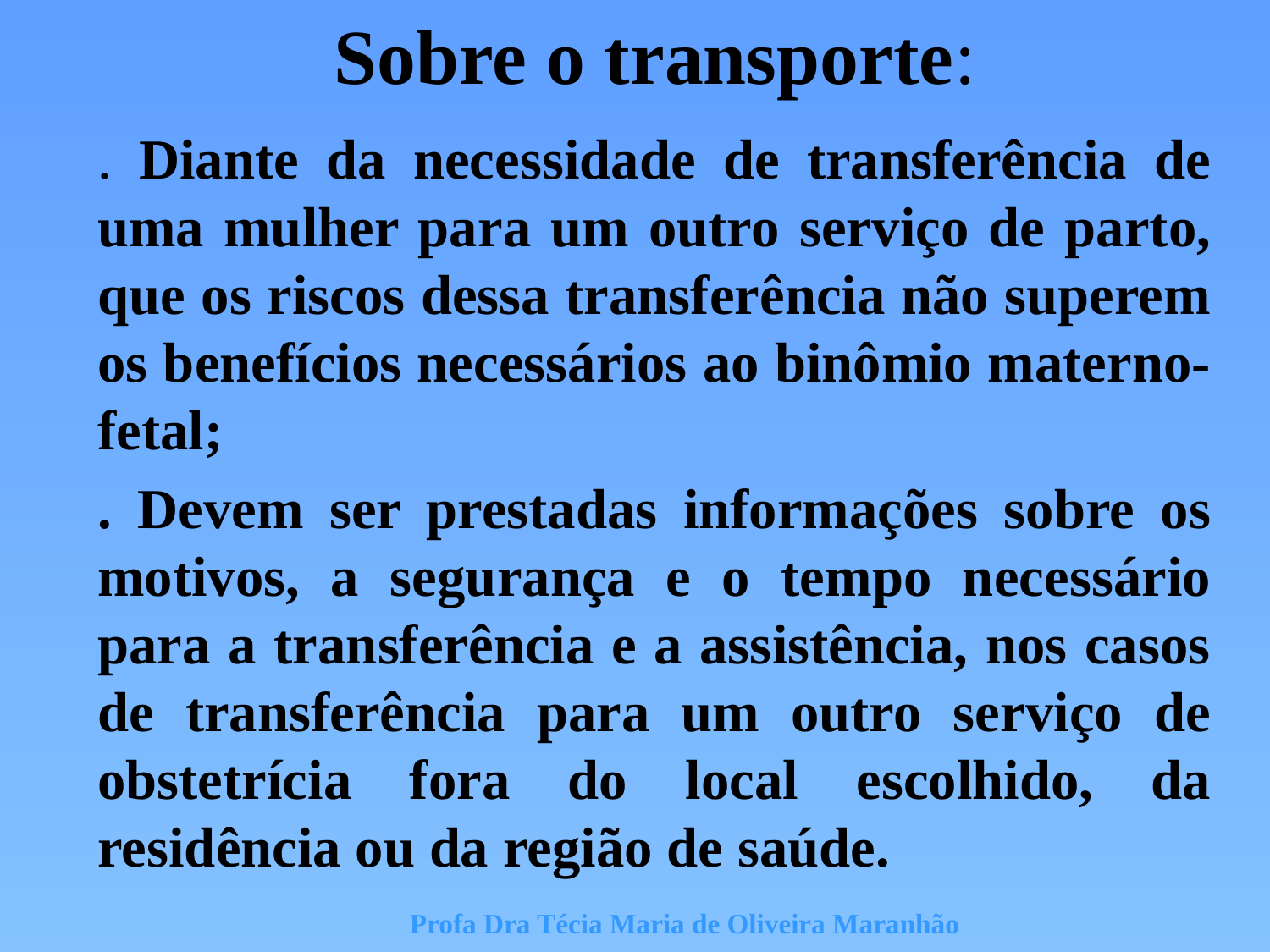

# Sobre o transporte:
. Diante da necessidade de transferência de uma mulher para um outro serviço de parto, que os riscos dessa transferência não superem os benefícios necessários ao binômio materno-fetal;
. Devem ser prestadas informações sobre os motivos, a segurança e o tempo necessário para a transferência e a assistência, nos casos de transferência para um outro serviço de obstetrícia fora do local escolhido, da residência ou da região de saúde.

Profa Dra Técia Maria de Oliveira Maranhão